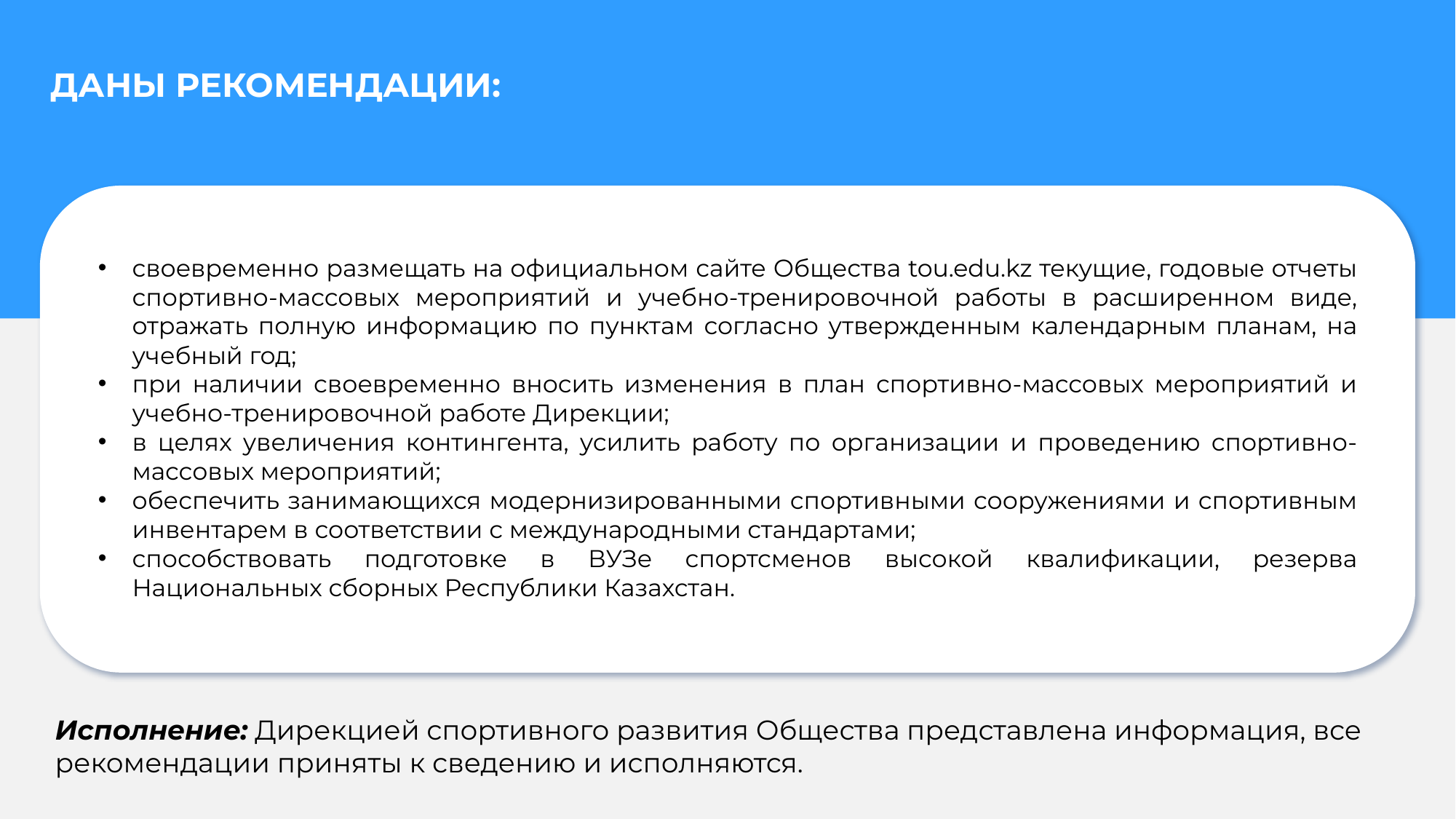

ДАНЫ РЕКОМЕНДАЦИИ:

своевременно размещать на официальном сайте Общества tou.edu.kz текущие, годовые отчеты спортивно-массовых мероприятий и учебно-тренировочной работы в расширенном виде, отражать полную информацию по пунктам согласно утвержденным календарным планам, на учебный год;
при наличии своевременно вносить изменения в план спортивно-массовых мероприятий и учебно-тренировочной работе Дирекции;
в целях увеличения контингента, усилить работу по организации и проведению спортивно-массовых мероприятий;
обеспечить занимающихся модернизированными спортивными сооружениями и спортивным инвентарем в соответствии с международными стандартами;
способствовать подготовке в ВУЗе спортсменов высокой квалификации, резерва Национальных сборных Республики Казахстан.
Исполнение: Дирекцией спортивного развития Общества представлена информация, все рекомендации приняты к сведению и исполняются.